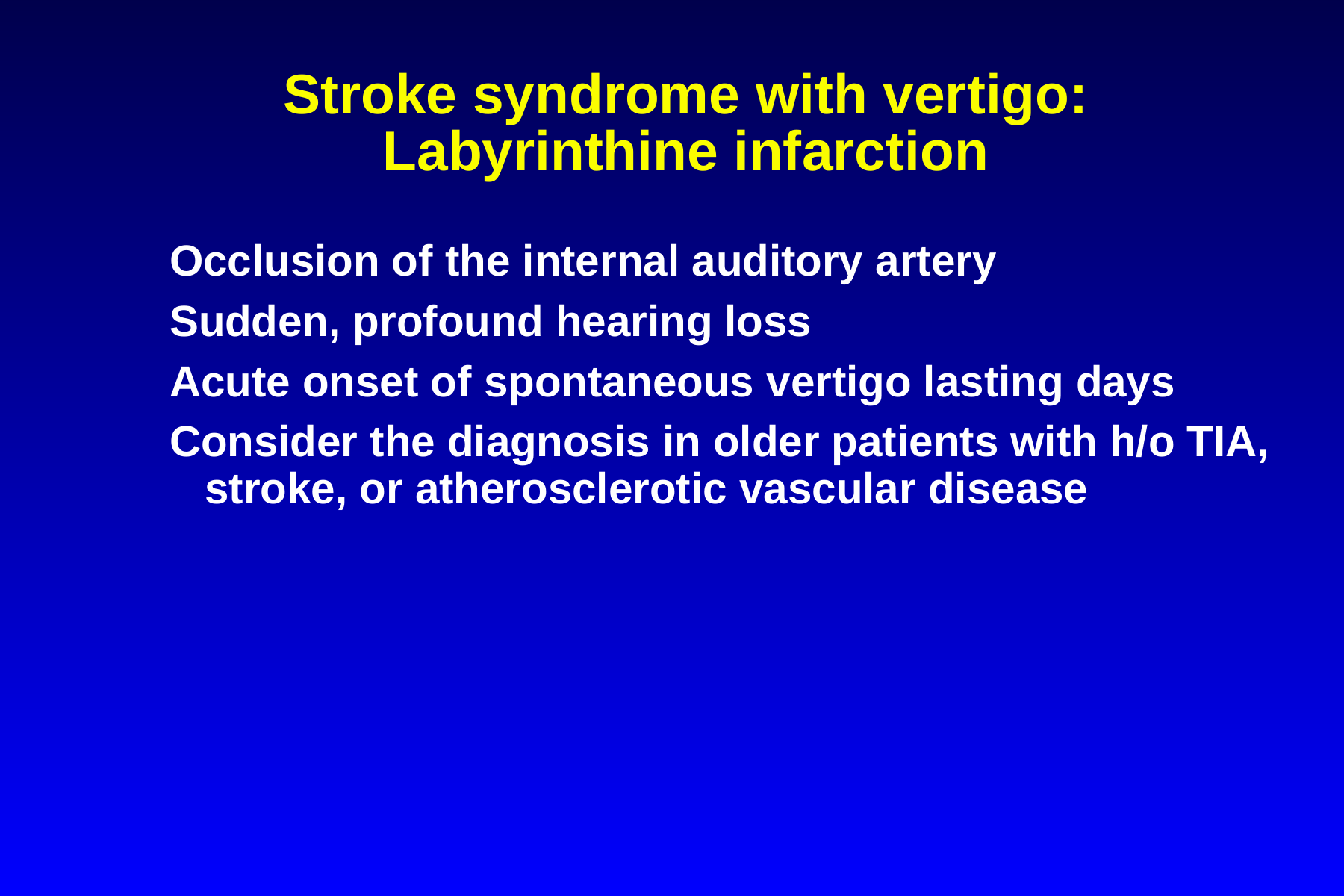

# Stroke syndrome with vertigo: Labyrinthine infarction
Occlusion of the internal auditory artery
Sudden, profound hearing loss
Acute onset of spontaneous vertigo lasting days
Consider the diagnosis in older patients with h/o TIA, stroke, or atherosclerotic vascular disease